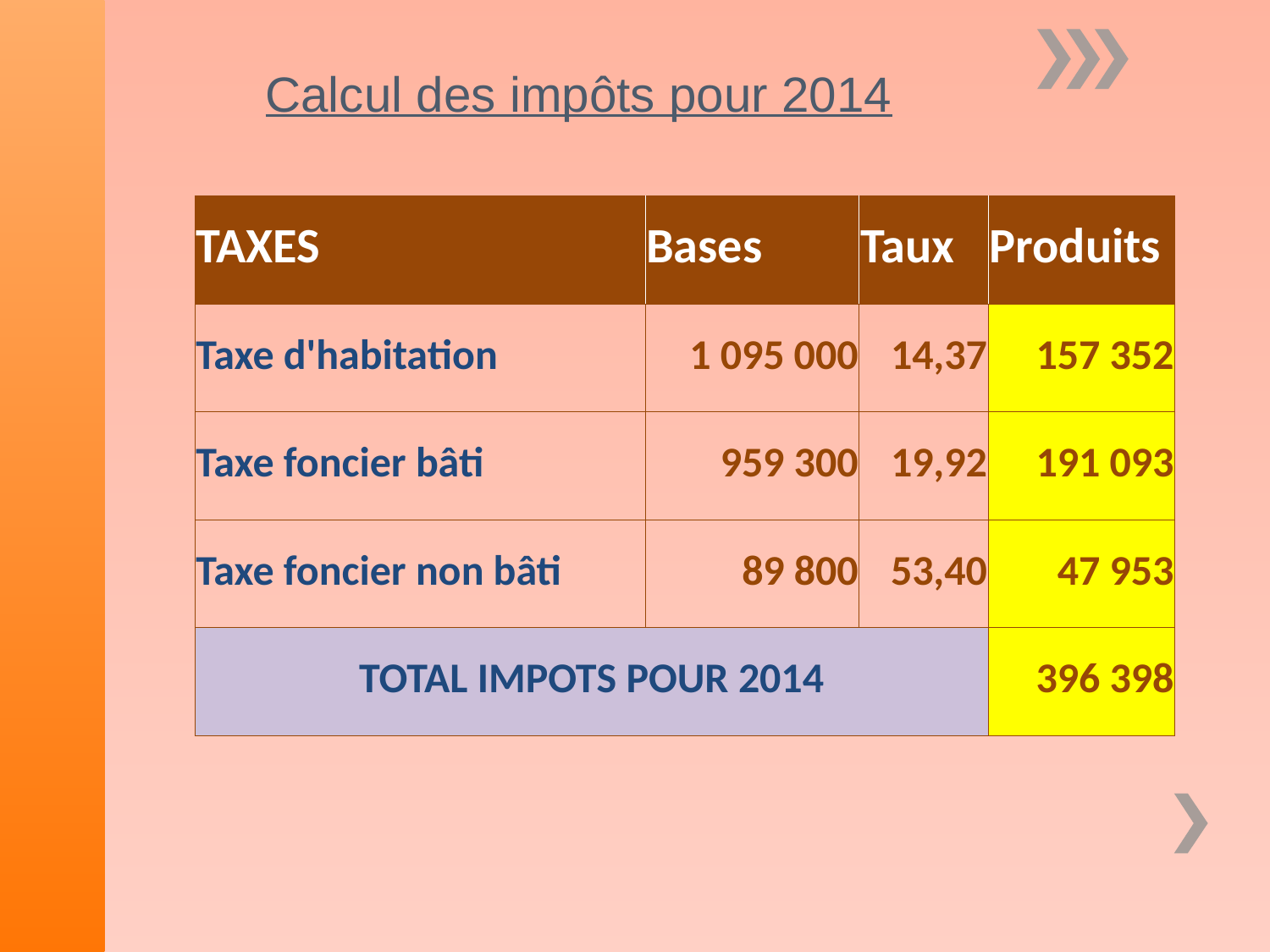

Calcul des impôts pour 2014
| TAXES | Bases | Taux | Produits |
| --- | --- | --- | --- |
| Taxe d'habitation | 1 095 000 | 14,37 | 157 352 |
| Taxe foncier bâti | 959 300 | 19,92 | 191 093 |
| Taxe foncier non bâti | 89 800 | 53,40 | 47 953 |
| TOTAL IMPOTS POUR 2014 |  |  | 396 398 |